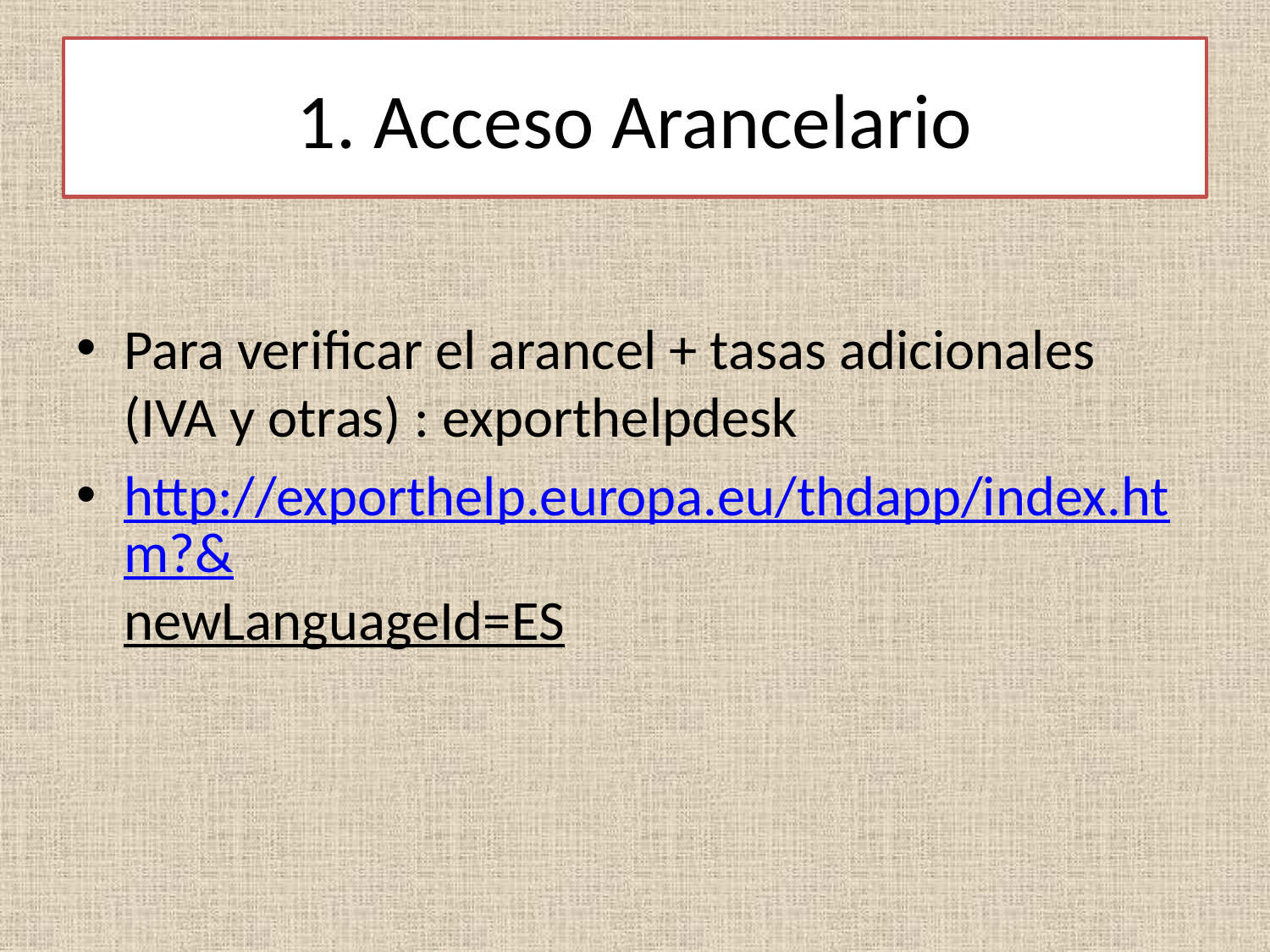

# 1. Acceso Arancelario

Para verificar el arancel + tasas adicionales (IVA y otras) : exporthelpdesk
http://exporthelp.europa.eu/thdapp/index.htm?&newLanguageId=ES